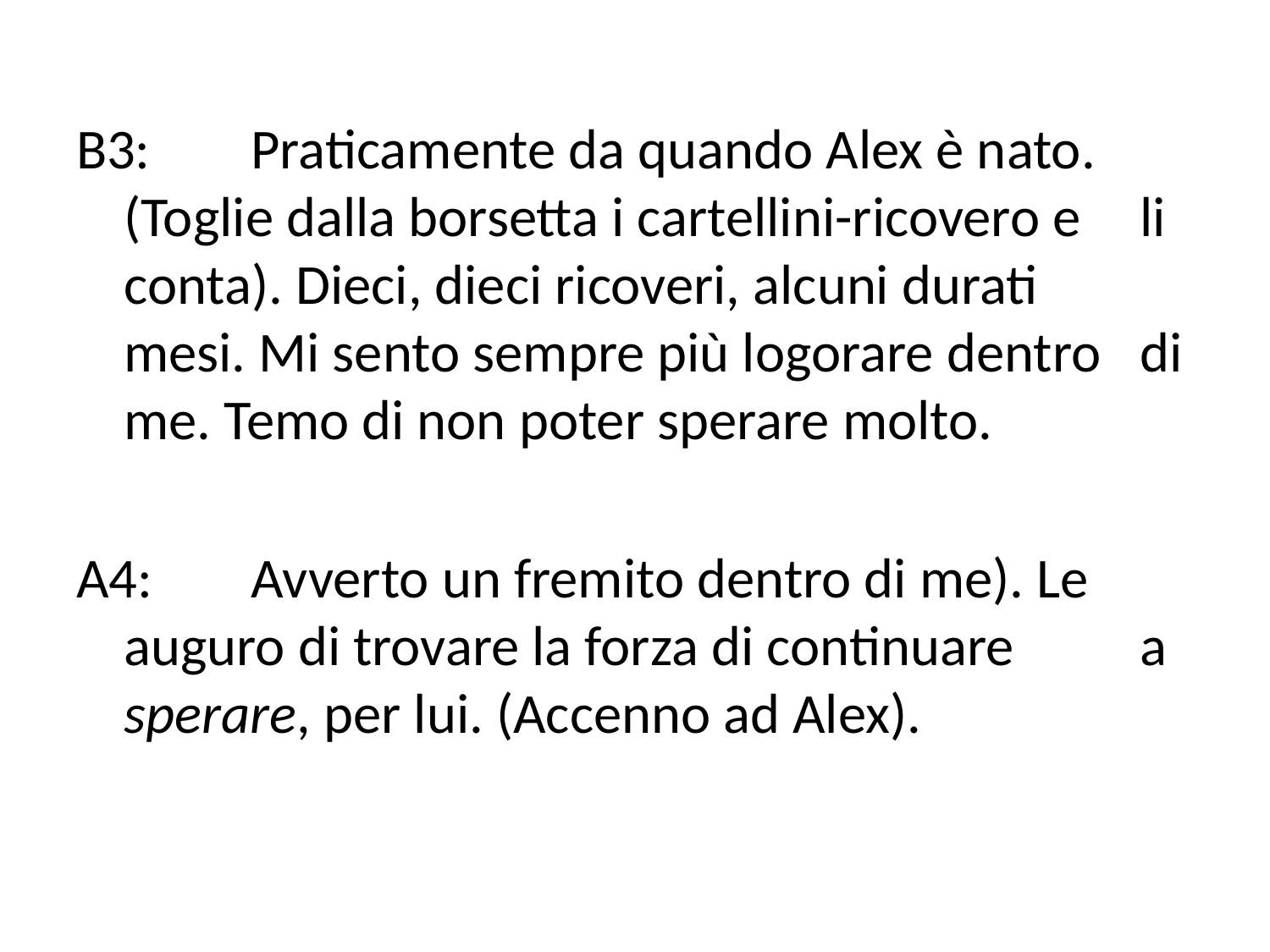

B3:	Praticamente da quando Alex è nato. 	(Toglie dalla borsetta i cartellini-ricovero e 	li conta). Dieci, dieci ricoveri, alcuni durati 	mesi. Mi sento sempre più logorare dentro 	di me. Temo di non poter sperare molto.

A4:	Avverto un fremito dentro di me). Le 	auguro di trovare la forza di continuare 	a sperare, per lui. (Accenno ad Alex).